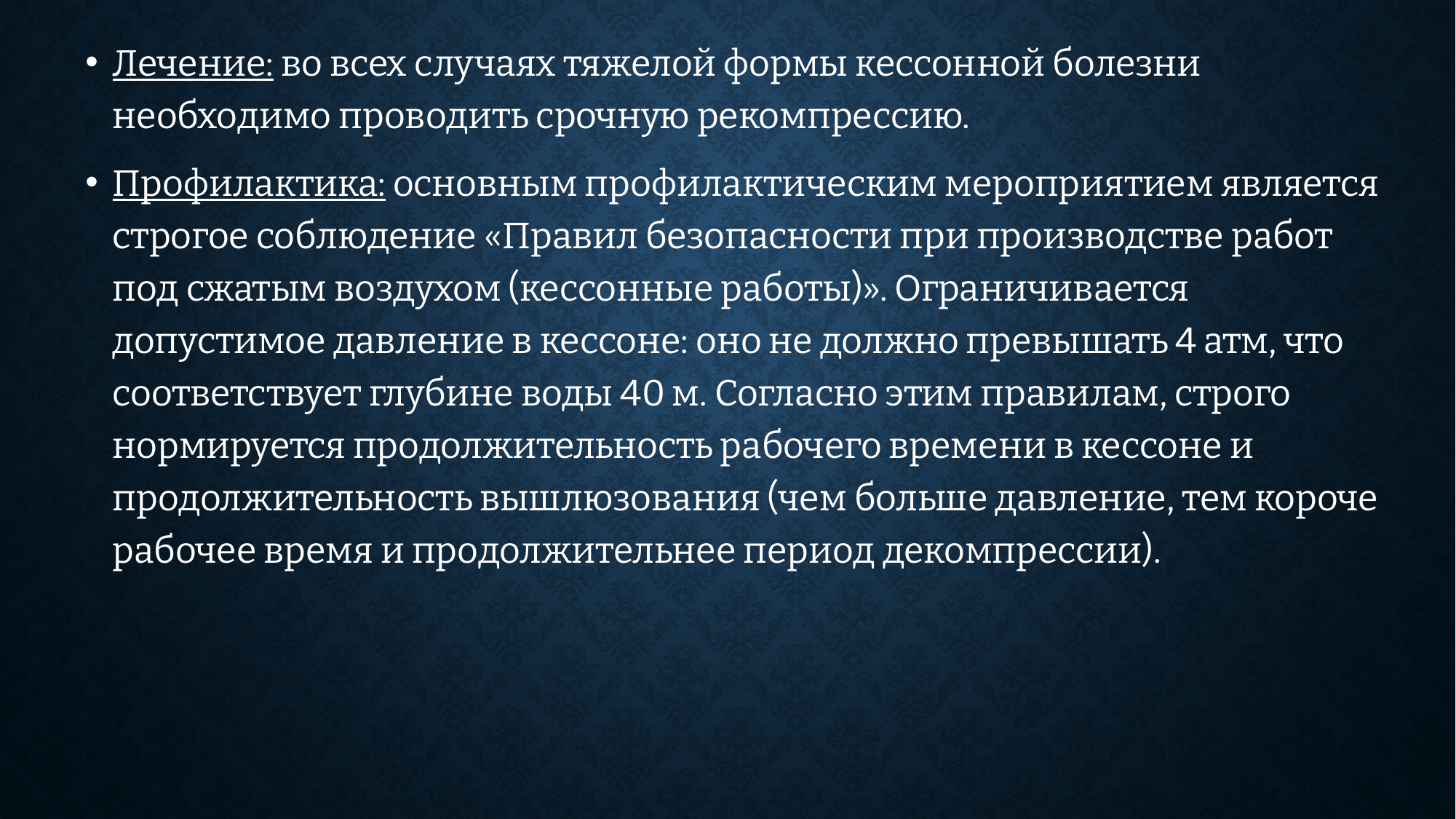

Лечение: во всех случаях тяжелой формы кессонной болезни необходимо проводить срочную рекомпрессию.
Профилактика: основным профилактическим мероприятием является строгое соблюдение «Правил безопасности при производстве работ под сжатым воздухом (кессонные работы)». Ограничивается допустимое давление в кессоне: оно не должно превышать 4 атм, что соответствует глубине воды 40 м. Согласно этим правилам, строго нормируется продолжительность рабочего времени в кессоне и продолжительность вышлюзования (чем больше давление, тем короче рабочее время и продолжительнее период декомпрессии).